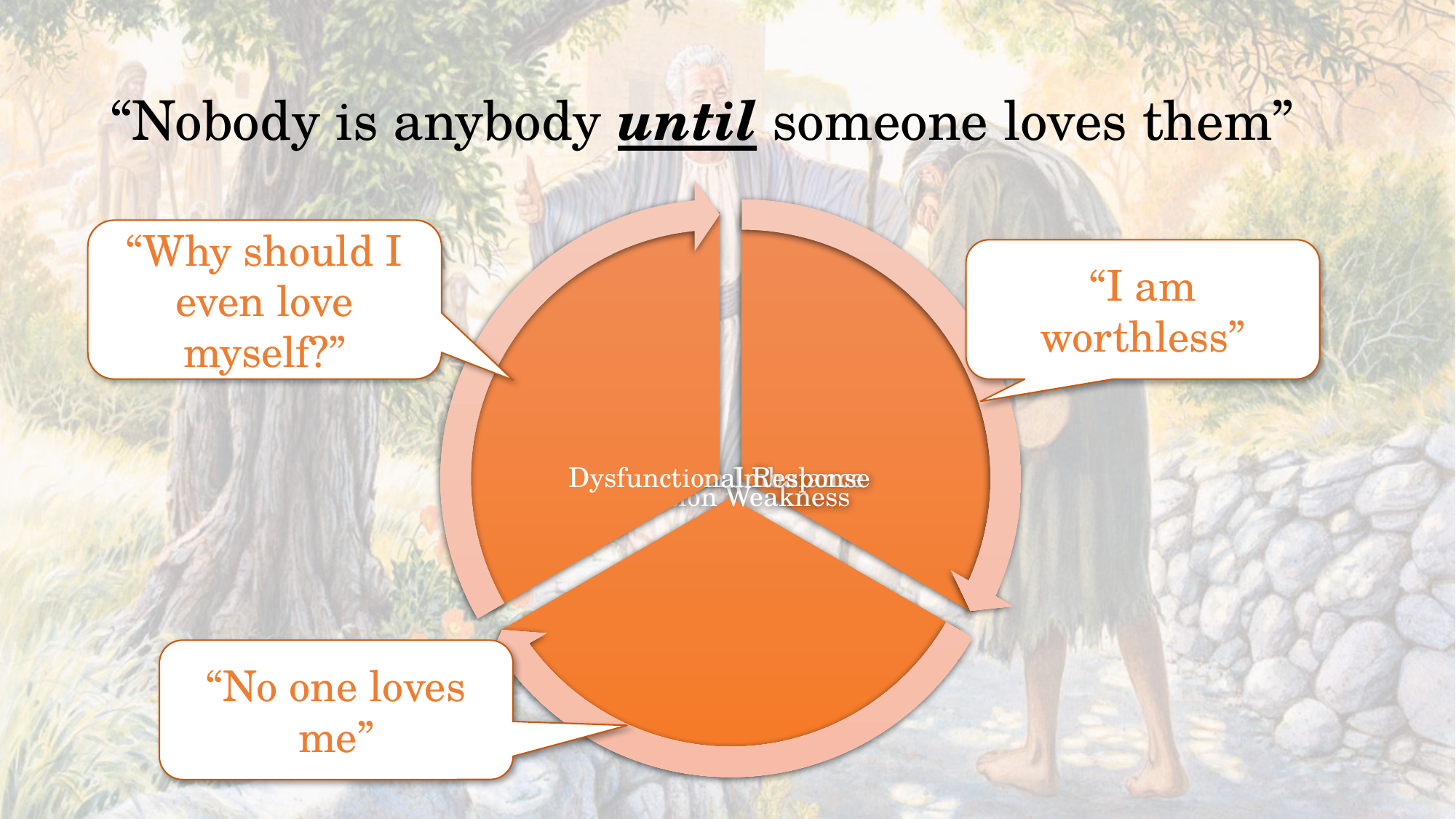

# “Nobody is anybody until someone loves them”
Relation Imbalance
Relation Weakness
Dysfunctional Response
“Why should I even love myself?”
“I am worthless”
“No one loves me”